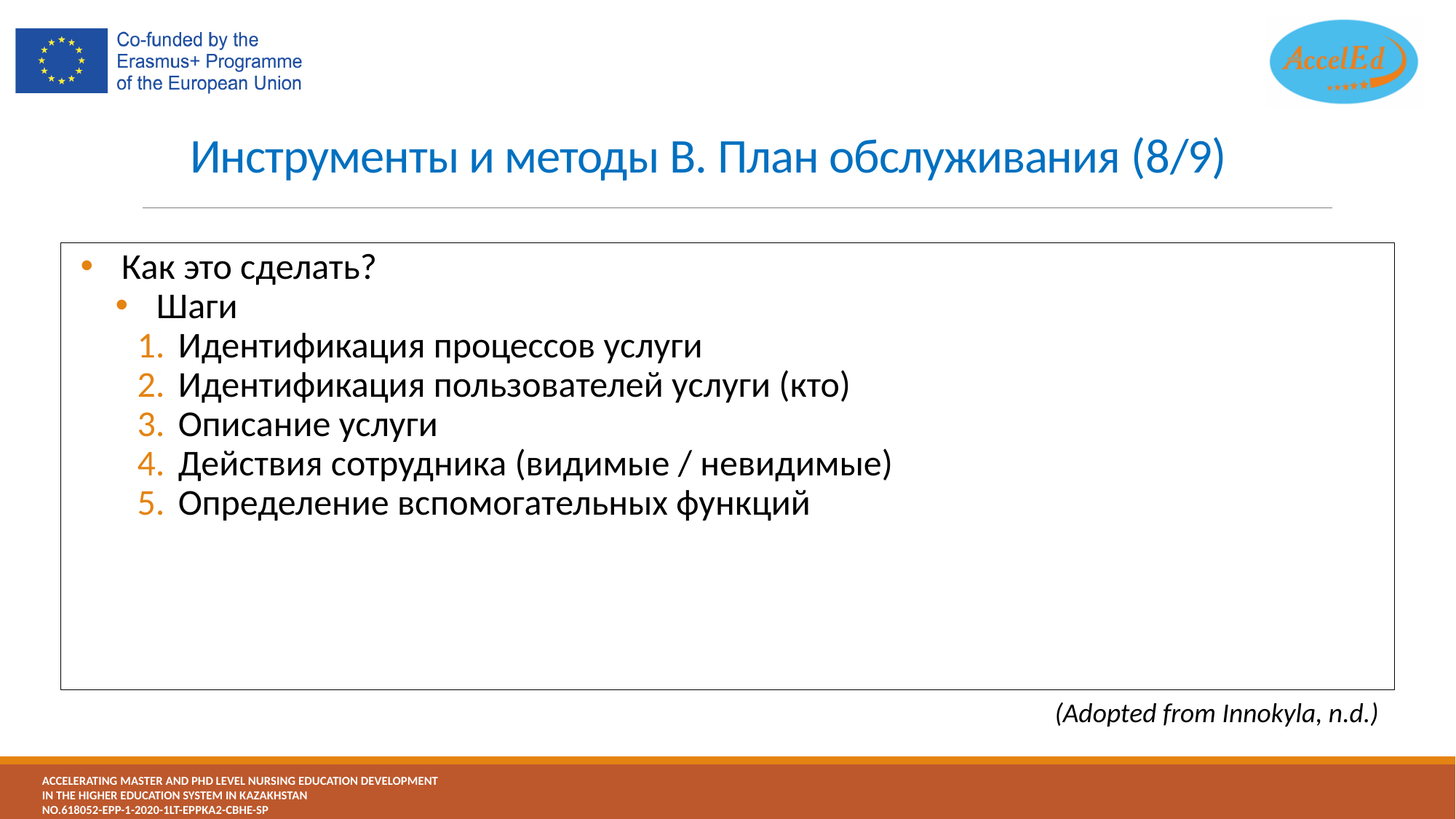

# Инструменты и методы B. План обслуживания (8/9)
Как это сделать?
Шаги
Идентификация процессов услуги
Идентификация пользователей услуги (кто)
Описание услуги
Действия сотрудника (видимые / невидимые)
Определение вспомогательных функций

(Adopted from Innokyla, n.d.)